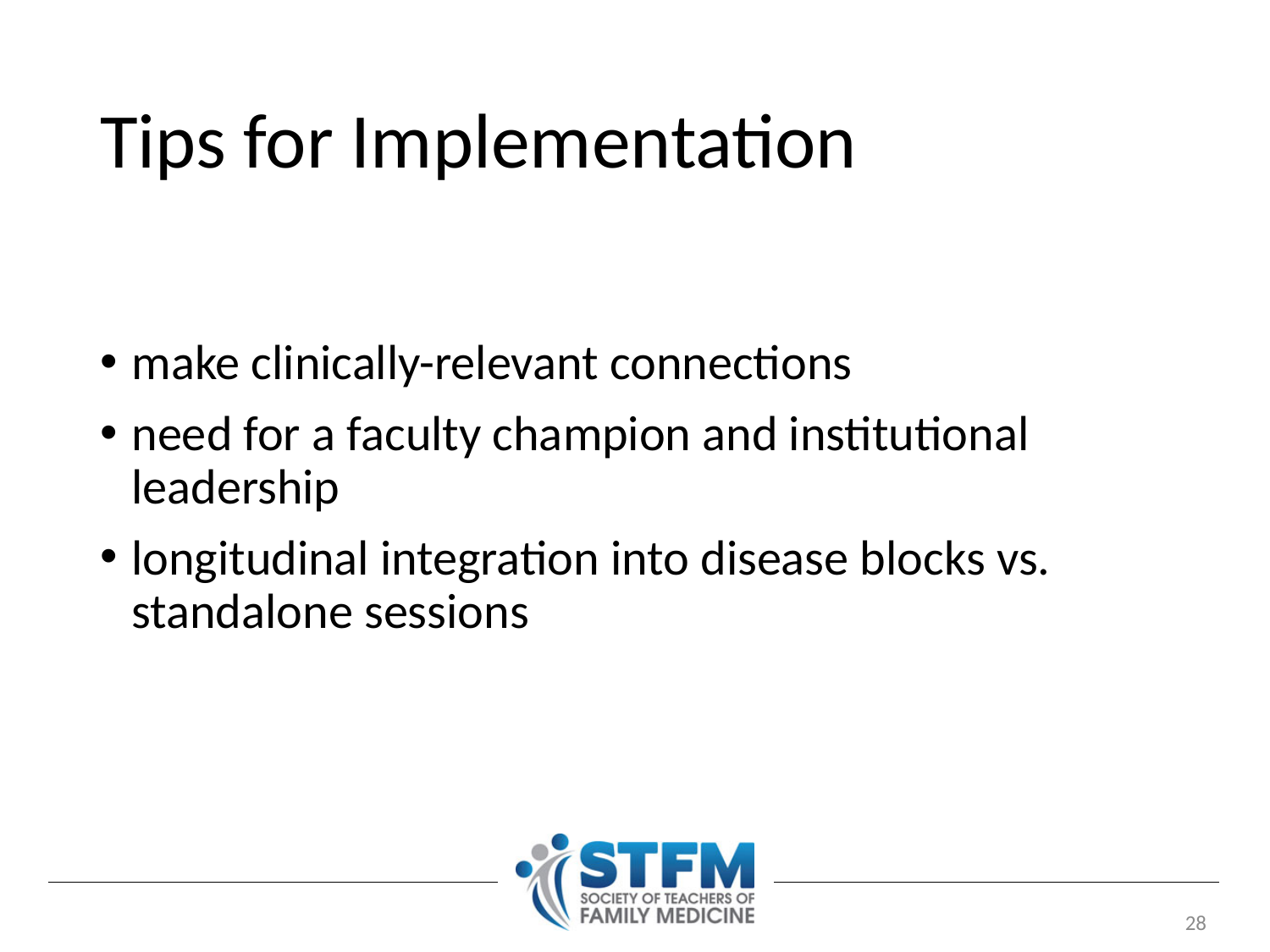

# Tips for Implementation
make clinically-relevant connections
need for a faculty champion and institutional leadership
longitudinal integration into disease blocks vs. standalone sessions
28